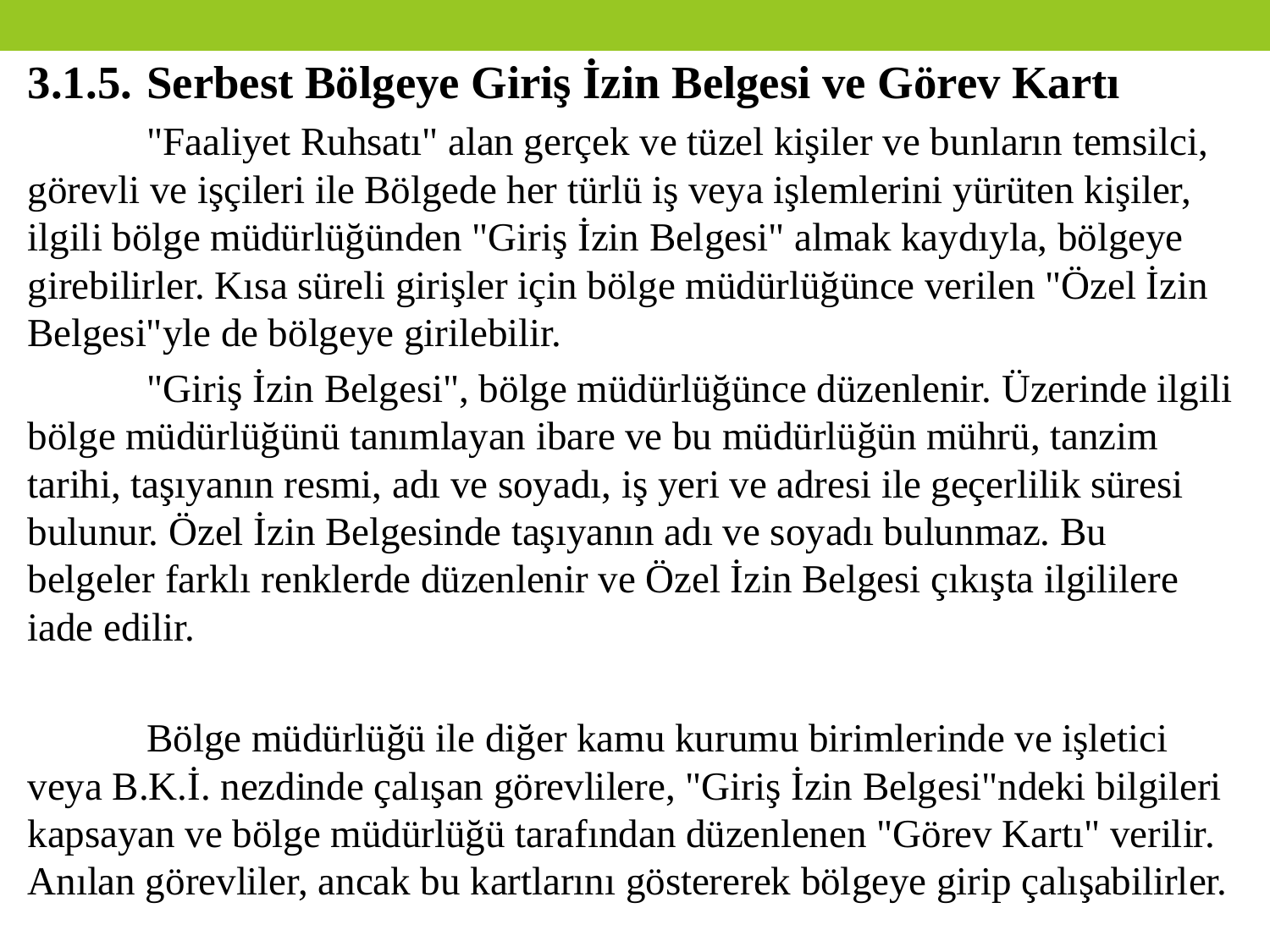

3.1.5.	Serbest Bölgeye Giriş İzin Belgesi ve Görev Kartı
	"Faaliyet Ruhsatı" alan gerçek ve tüzel kişiler ve bunların temsilci, görevli ve işçileri ile Bölgede her türlü iş veya işlemlerini yürüten kişiler, ilgili bölge müdürlüğünden "Giriş İzin Belgesi" almak kaydıyla, bölgeye girebilirler. Kısa süreli girişler için bölge müdürlüğünce verilen "Özel İzin Belgesi"yle de bölgeye girilebilir.
	"Giriş İzin Belgesi", bölge müdürlüğünce düzenlenir. Üzerinde ilgili bölge müdürlüğünü tanımlayan ibare ve bu müdürlüğün mührü, tanzim tarihi, taşıyanın resmi, adı ve soyadı, iş yeri ve adresi ile geçerlilik süresi bulunur. Özel İzin Belgesinde taşıyanın adı ve soyadı bulunmaz. Bu belgeler farklı renklerde düzenlenir ve Özel İzin Belgesi çıkışta ilgililere iade edilir.

	Bölge müdürlüğü ile diğer kamu kurumu birimlerinde ve işletici veya B.K.İ. nezdinde çalışan görevlilere, "Giriş İzin Belgesi"ndeki bilgileri kapsayan ve bölge müdürlüğü tarafından düzenlenen "Görev Kartı" verilir. Anılan görevliler, ancak bu kartlarını göstererek bölgeye girip çalışabilirler.